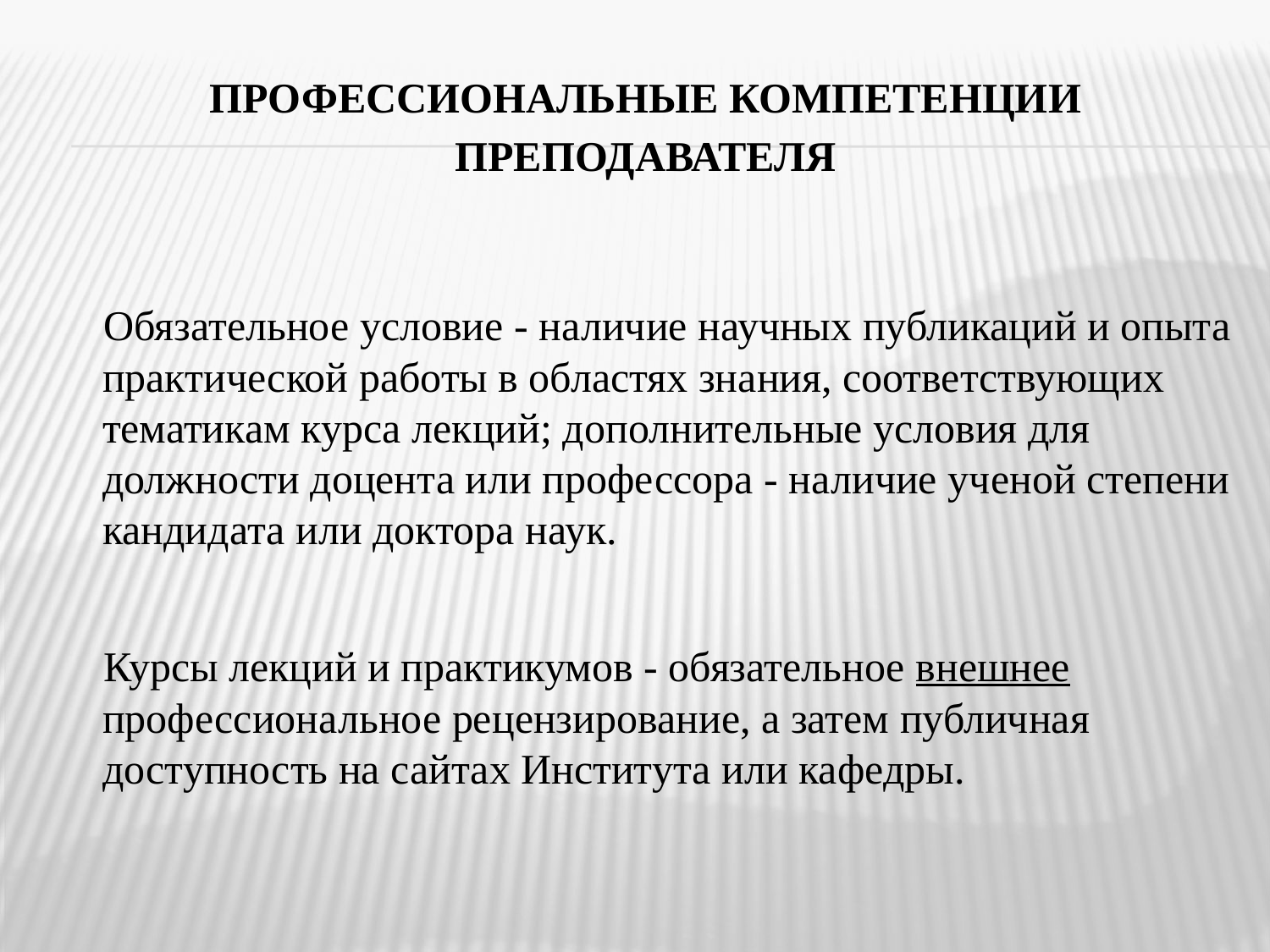

# профессиональные компетенции преподавателя

    Обязательное условие - наличие научных публикаций и опыта практической работы в областях знания, соответствующих тематикам курса лекций; дополнительные условия для должности доцента или профессора - наличие ученой степени кандидата или доктора наук.

    Курсы лекций и практикумов - обязательное внешнее профессиональное рецензирование, а затем публичная доступность на сайтах Института или кафедры.